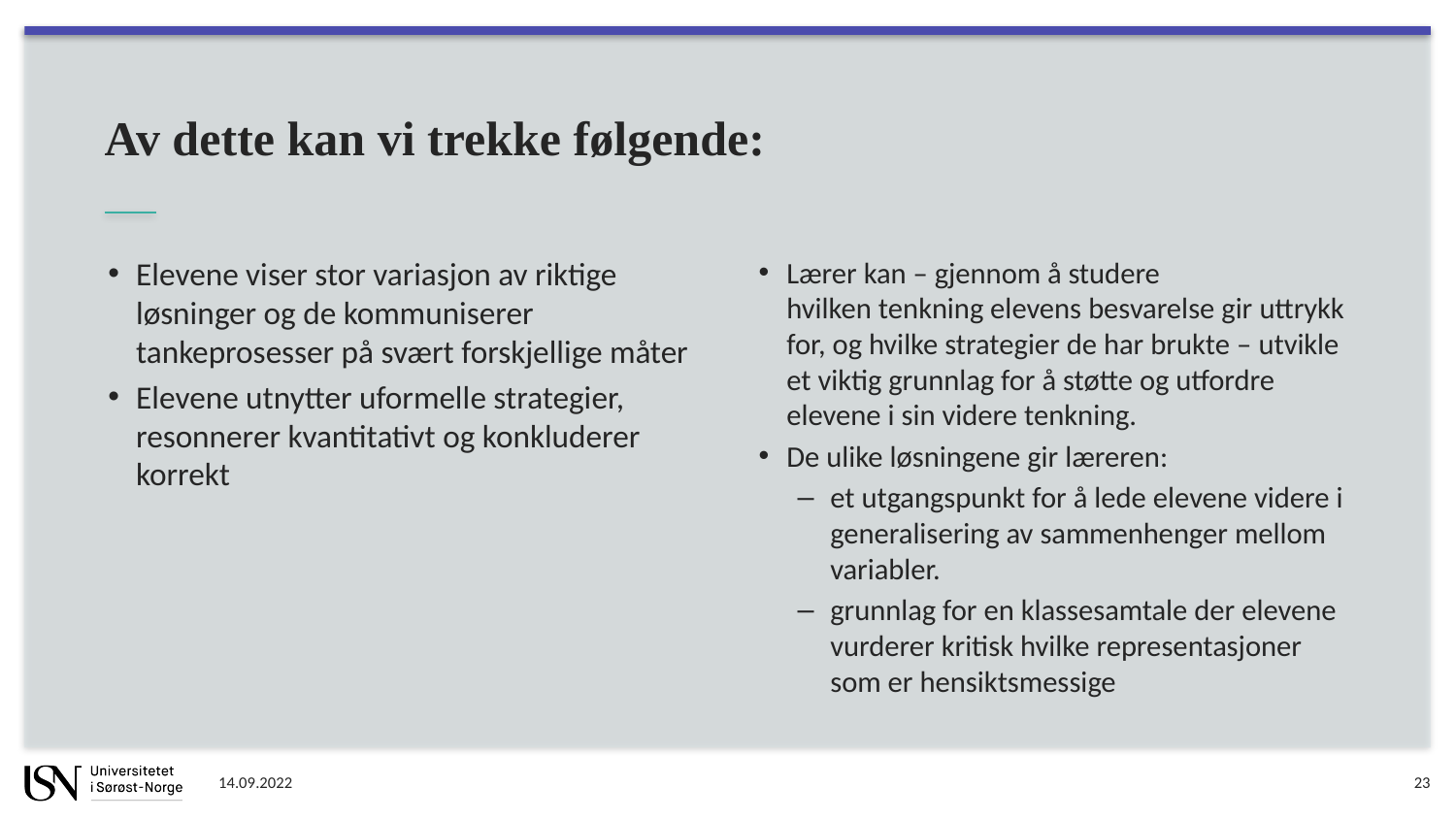

# Av dette kan vi trekke følgende:
Elevene viser stor variasjon av riktige løsninger og de kommuniserer tankeprosesser på svært forskjellige måter
Elevene utnytter uformelle strategier, resonnerer kvantitativt og konkluderer korrekt
Lærer kan – gjennom å studere hvilken tenkning elevens besvarelse gir uttrykk for, og hvilke strategier de har brukte – utvikle et viktig grunnlag for å støtte og utfordre elevene i sin videre tenkning.
De ulike løsningene gir læreren:
et utgangspunkt for å lede elevene videre i generalisering av sammenhenger mellom variabler.
grunnlag for en klassesamtale der elevene vurderer kritisk hvilke representasjoner som er hensiktsmessige
14.09.2022
23